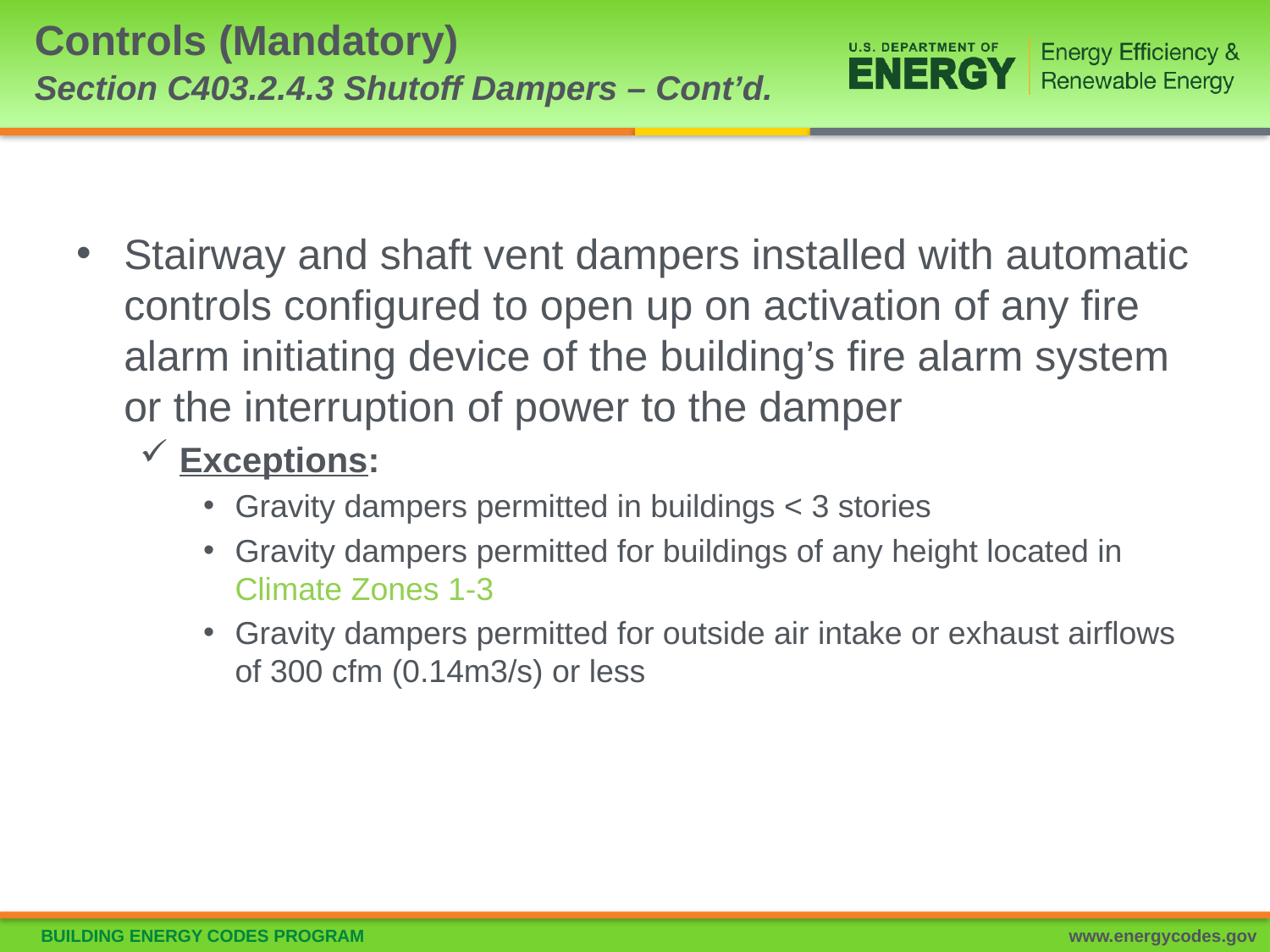

# Controls (Mandatory) Section C403.2.4.3 Shutoff Dampers – Cont’d.
Stairway and shaft vent dampers installed with automatic controls configured to open up on activation of any fire alarm initiating device of the building’s fire alarm system or the interruption of power to the damper
Exceptions:
Gravity dampers permitted in buildings < 3 stories
Gravity dampers permitted for buildings of any height located in Climate Zones 1-3
Gravity dampers permitted for outside air intake or exhaust airflows of 300 cfm (0.14m3/s) or less